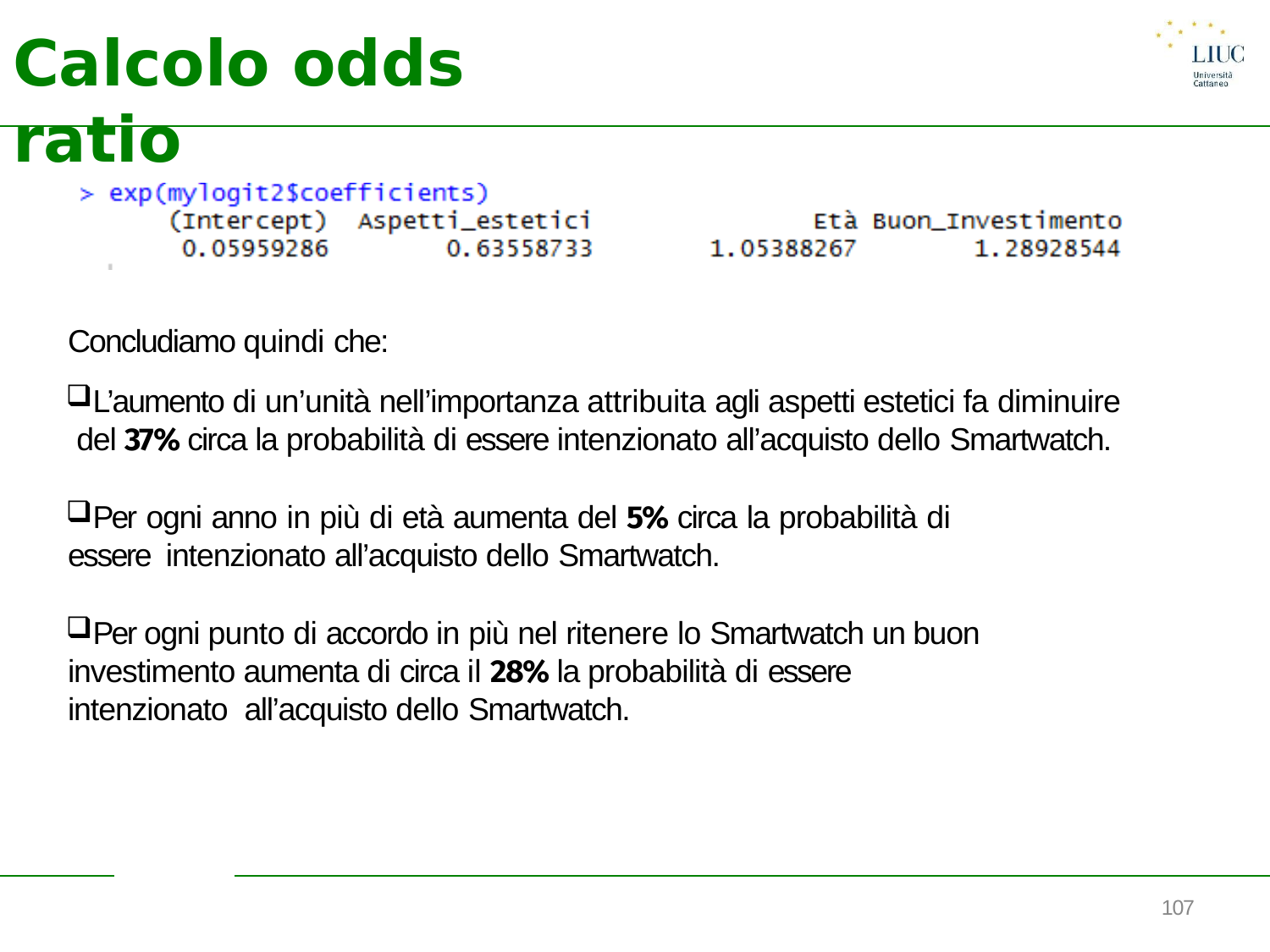

# Calcolo odds ratio

Concludiamo quindi che:
L’aumento di un’unità nell’importanza attribuita agli aspetti estetici fa diminuire  del 37% circa la probabilità di essere intenzionato all’acquisto dello Smartwatch.

Per ogni anno in più di età aumenta del 5% circa la probabilità di essere  intenzionato all’acquisto dello Smartwatch.

Per ogni punto di accordo in più nel ritenere lo Smartwatch un buon  investimento aumenta di circa il 28% la probabilità di essere intenzionato  all’acquisto dello Smartwatch.

107